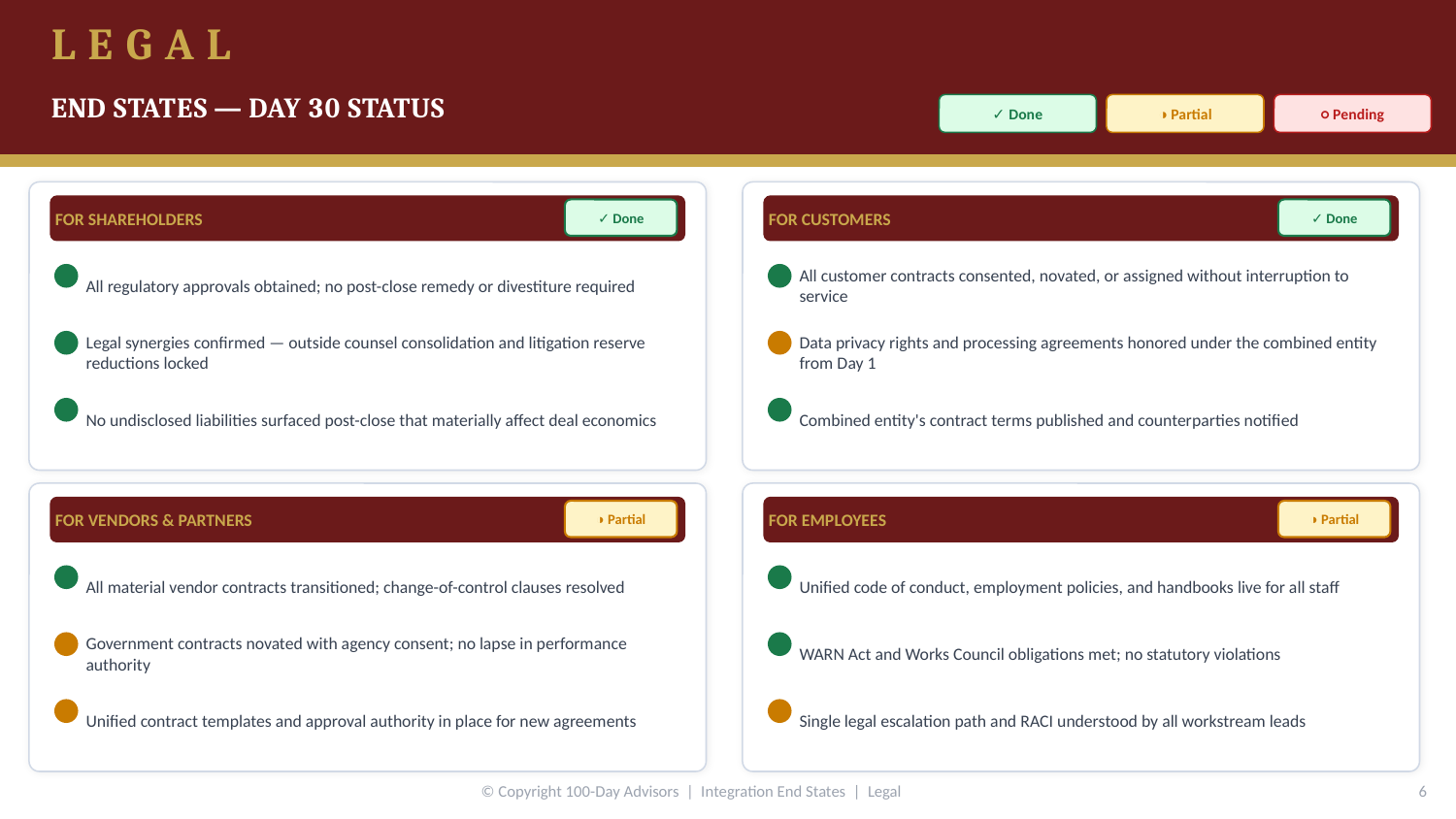

LEGAL
END STATES — DAY 30 STATUS

✓ Done

◑ Partial

○ Pending

FOR SHAREHOLDERS

FOR CUSTOMERS

✓ Done

✓ Done
All regulatory approvals obtained; no post-close remedy or divestiture required
All customer contracts consented, novated, or assigned without interruption to service

Legal synergies confirmed — outside counsel consolidation and litigation reserve reductions locked
Data privacy rights and processing agreements honored under the combined entity from Day 1

No undisclosed liabilities surfaced post-close that materially affect deal economics
Combined entity's contract terms published and counterparties notified

FOR VENDORS & PARTNERS

FOR EMPLOYEES

◑ Partial

◑ Partial
All material vendor contracts transitioned; change-of-control clauses resolved
Unified code of conduct, employment policies, and handbooks live for all staff

Government contracts novated with agency consent; no lapse in performance authority
WARN Act and Works Council obligations met; no statutory violations

Unified contract templates and approval authority in place for new agreements
Single legal escalation path and RACI understood by all workstream leads

© Copyright 100-Day Advisors  |  Integration End States  |  Legal
6